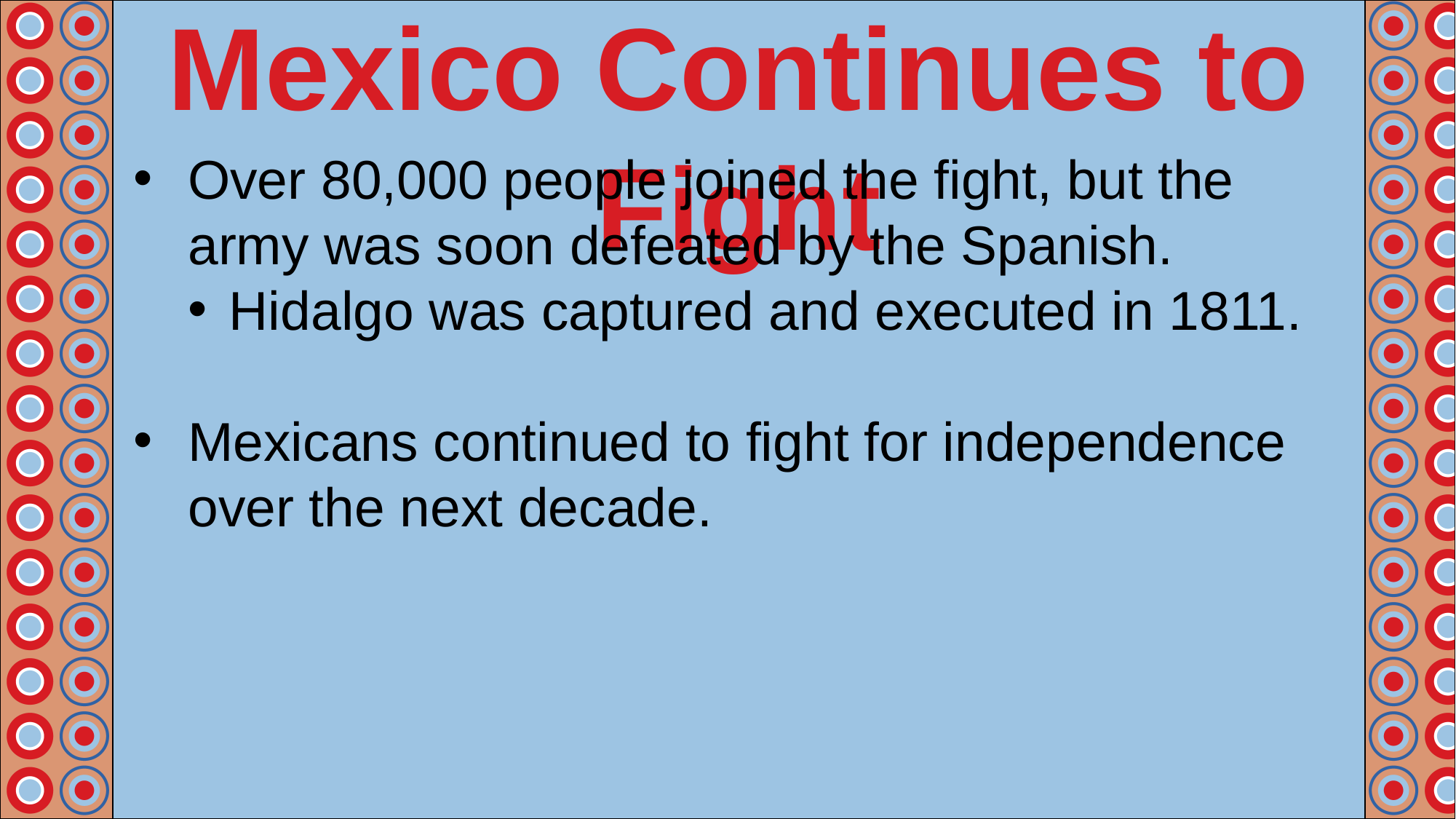

Mexico Continues to Fight
#
Over 80,000 people joined the fight, but the army was soon defeated by the Spanish.
Hidalgo was captured and executed in 1811.

Mexicans continued to fight for independence over the next decade.